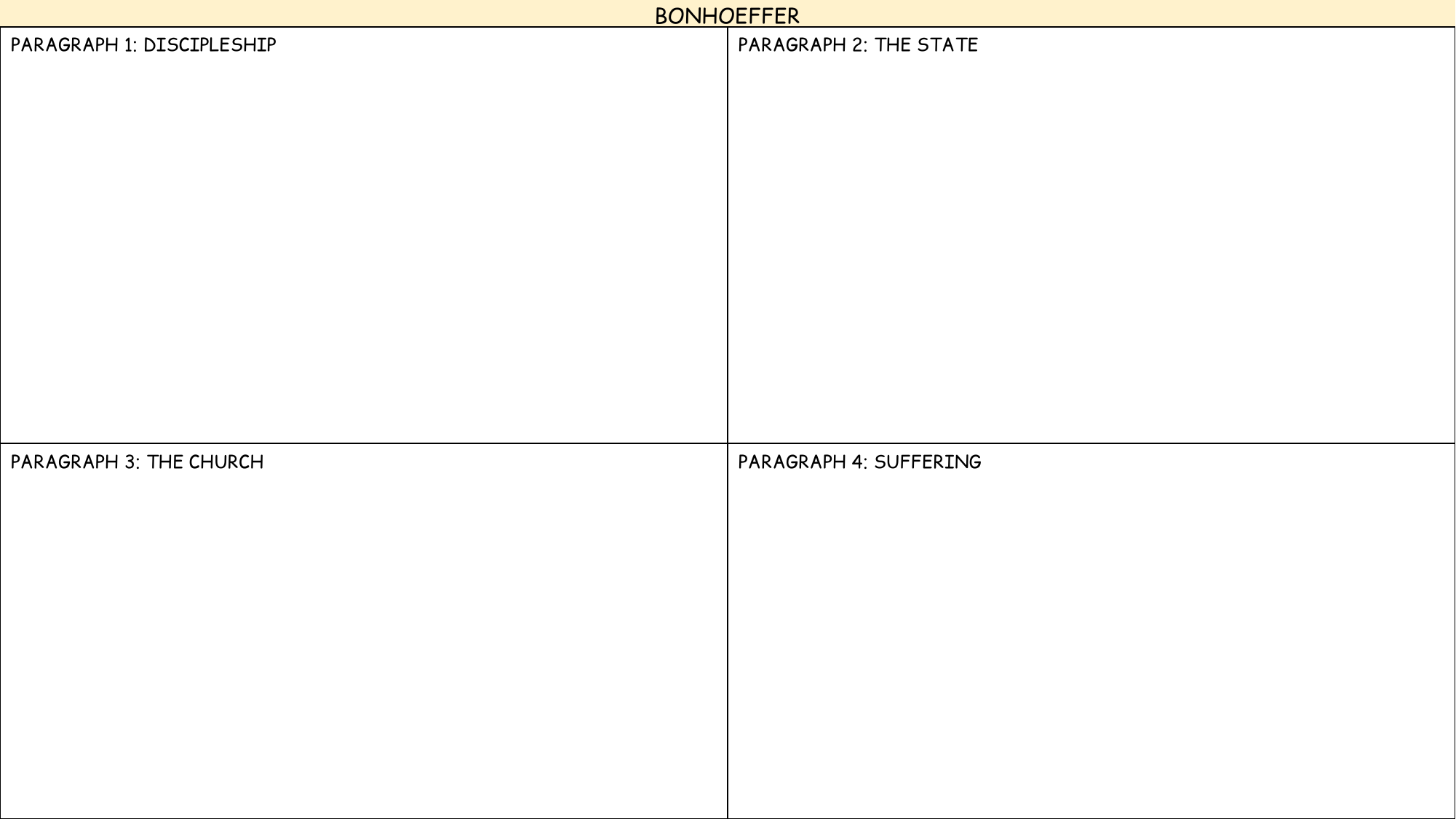

BONHOEFFER
| PARAGRAPH 1: DISCIPLESHIP | PARAGRAPH 2: THE STATE |
| --- | --- |
| PARAGRAPH 3: THE CHURCH | PARAGRAPH 4: SUFFERING |